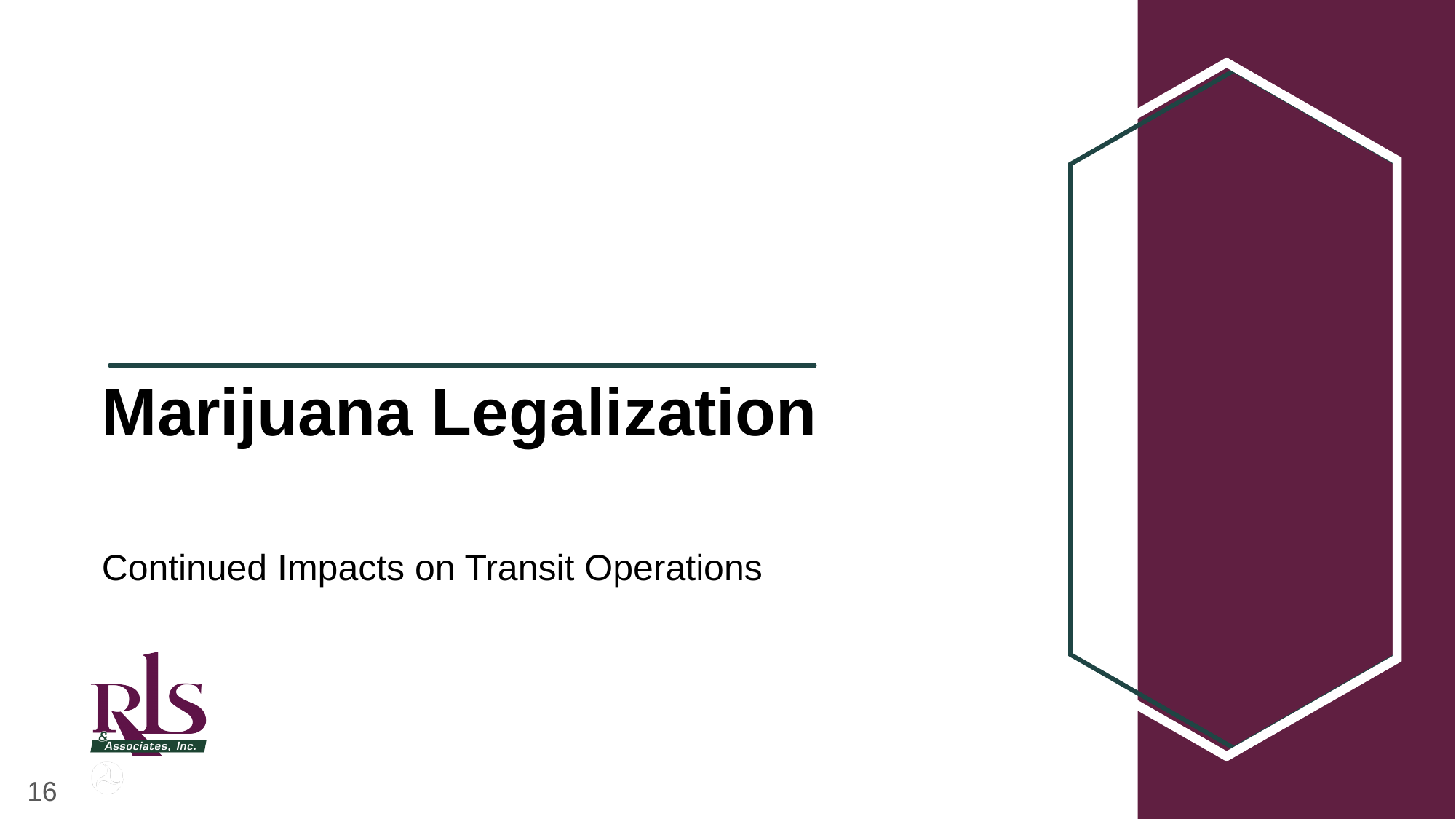

# Marijuana Legalization
Continued Impacts on Transit Operations